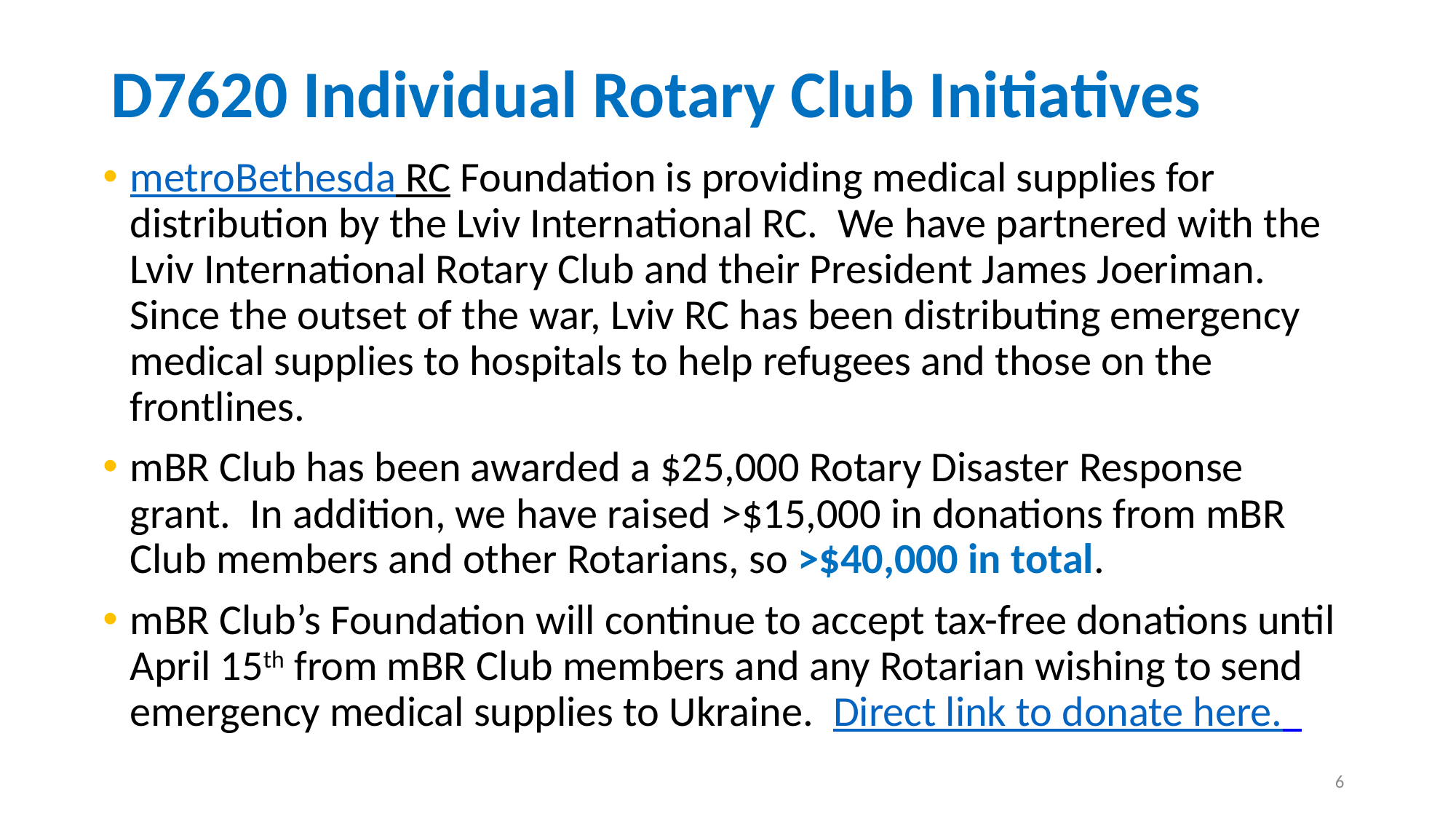

# D7620 Individual Rotary Club Initiatives
metroBethesda RC Foundation is providing medical supplies for distribution by the Lviv International RC.  We have partnered with the Lviv International Rotary Club and their President James Joeriman. Since the outset of the war, Lviv RC has been distributing emergency medical supplies to hospitals to help refugees and those on the frontlines.
mBR Club has been awarded a $25,000 Rotary Disaster Response grant.  In addition, we have raised >$15,000 in donations from mBR Club members and other Rotarians, so >$40,000 in total.
mBR Club’s Foundation will continue to accept tax-free donations until April 15th from mBR Club members and any Rotarian wishing to send emergency medical supplies to Ukraine.  Direct link to donate here.

6